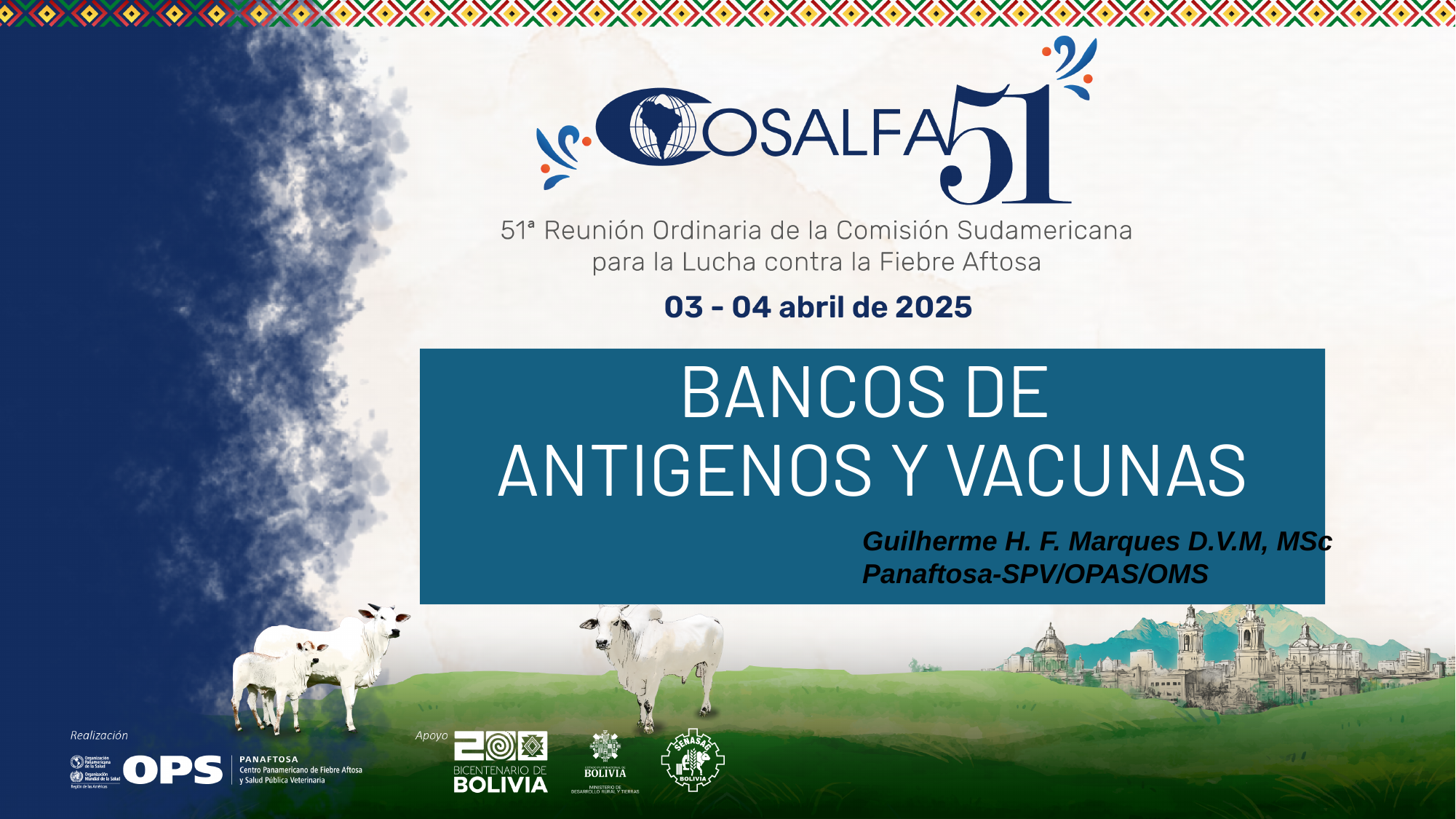

# BANCOS DE ANTIGENOS Y VACUNAS
Guilherme H. F. Marques D.V.M, MSc
Panaftosa-SPV/OPAS/OMS